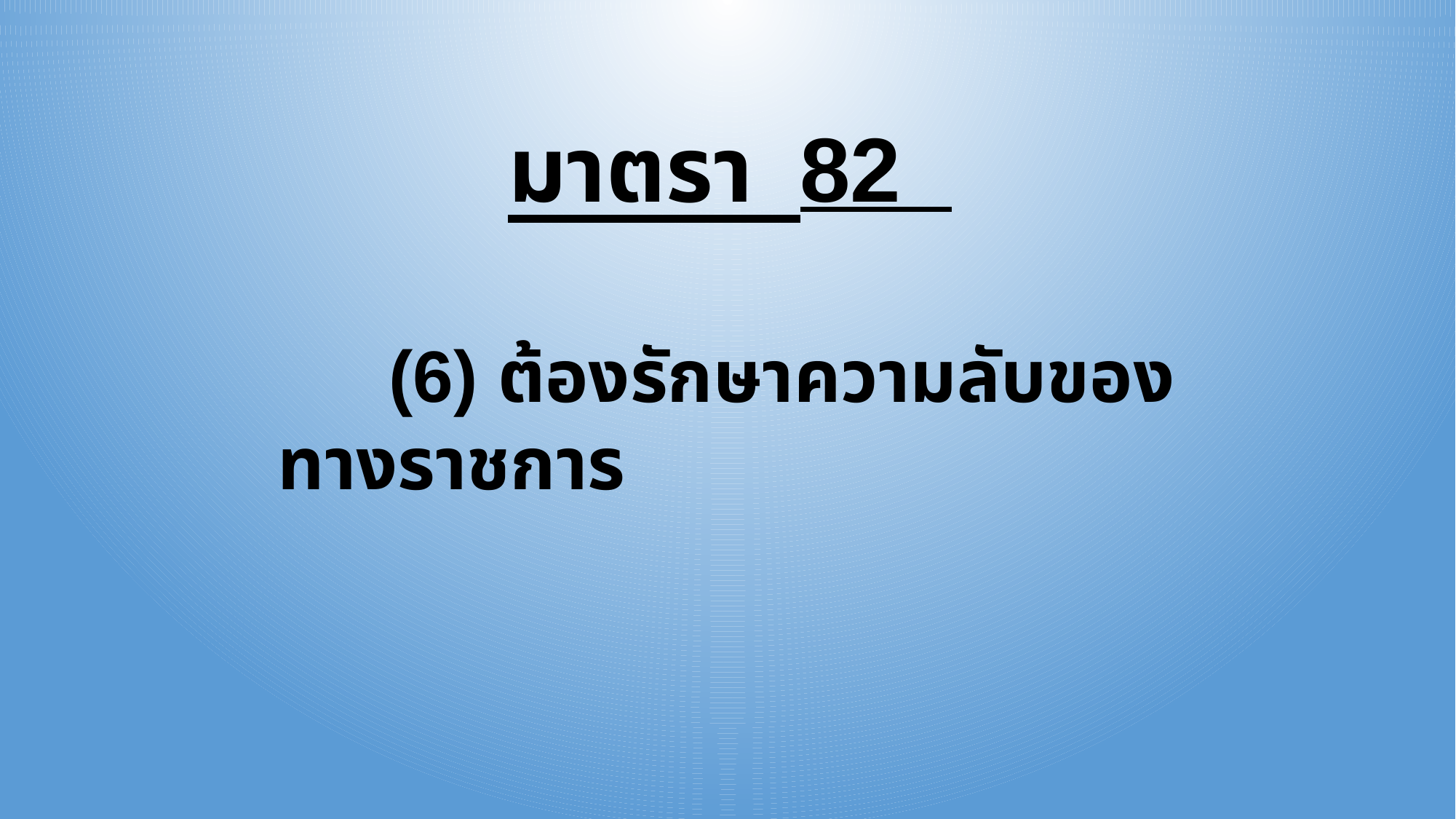

มาตรา  82

      (6) ต้องรักษาความลับของทางราชการ